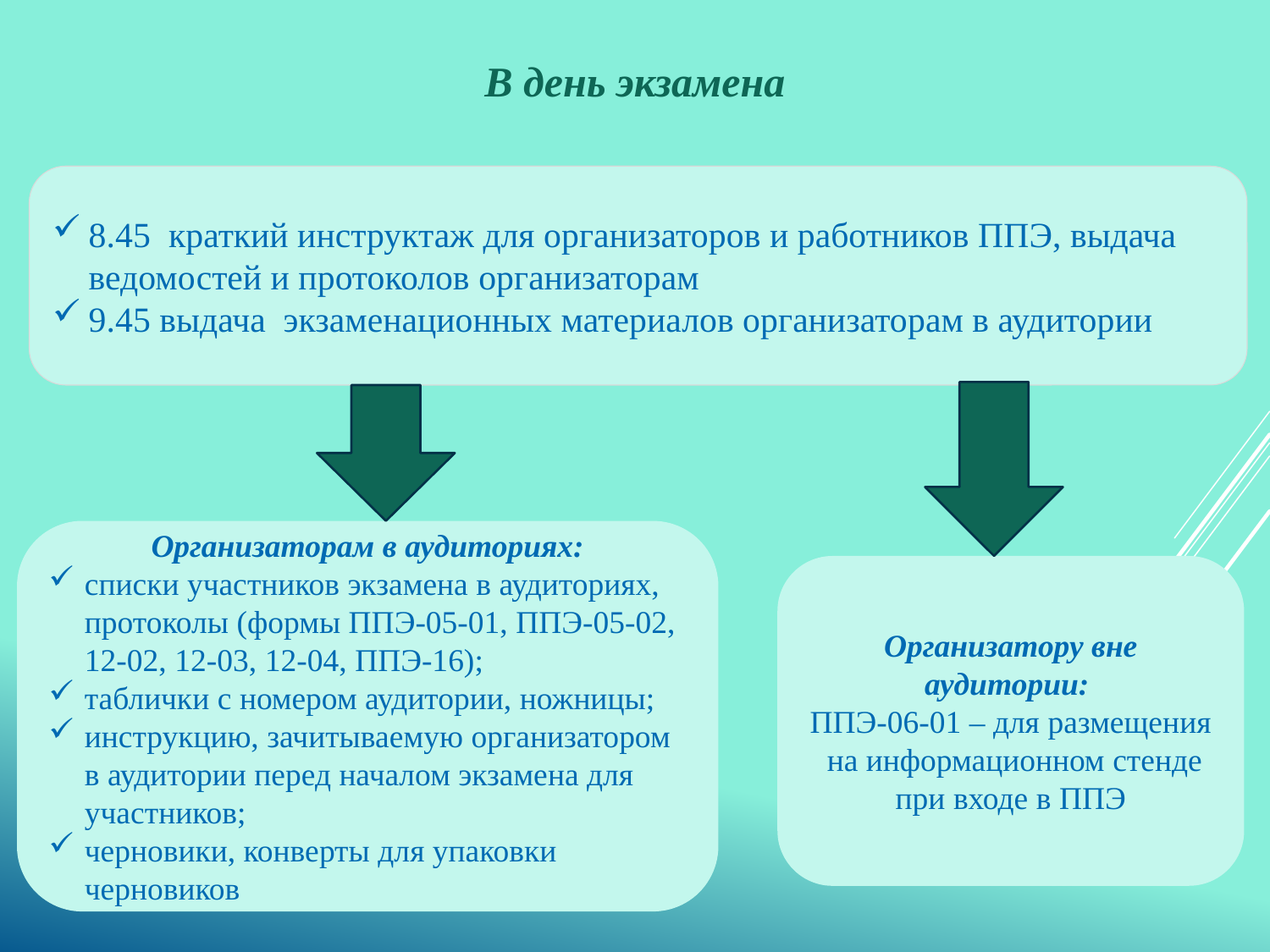

# В день экзамена
8.45  краткий инструктаж для организаторов и работников ППЭ, выдача ведомостей и протоколов организаторам
9.45 выдача  экзаменационных материалов организаторам в аудитории

Организаторам в аудиториях:
списки участников экзамена в аудиториях, протоколы (формы ППЭ-05-01, ППЭ-05-02, 12-02, 12-03, 12-04, ППЭ-16);
таблички с номером аудитории, ножницы;
инструкцию, зачитываемую организатором в аудитории перед началом экзамена для участников;
черновики, конверты для упаковки черновиков
Организатору вне аудитории:
ППЭ-06-01 – для размещения  на информационном стенде при входе в ППЭ